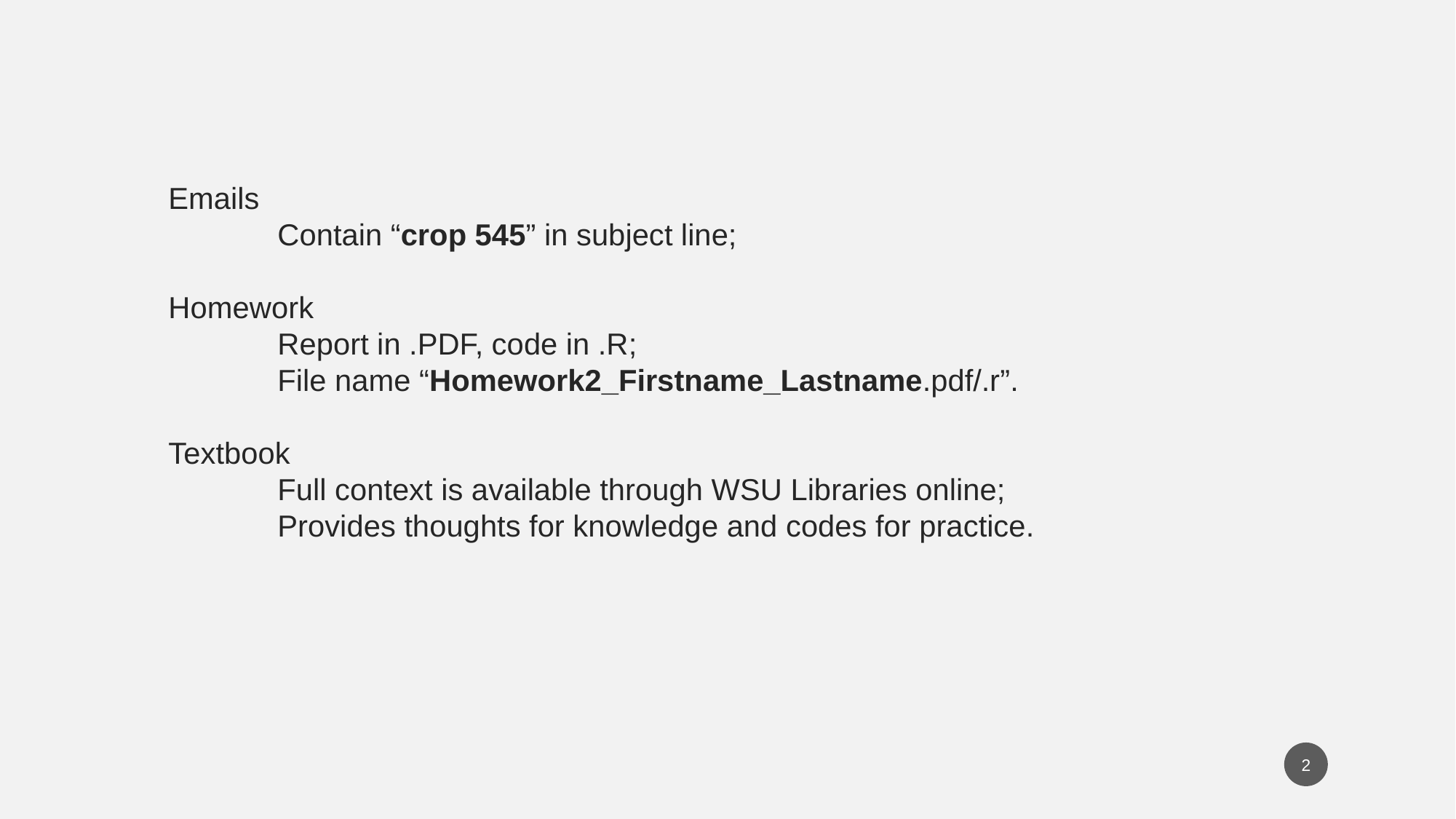

Emails
	Contain “crop 545” in subject line;

Homework
	Report in .PDF, code in .R;
	File name “Homework2_Firstname_Lastname.pdf/.r”.

Textbook
	Full context is available through WSU Libraries online;
	Provides thoughts for knowledge and codes for practice.
2